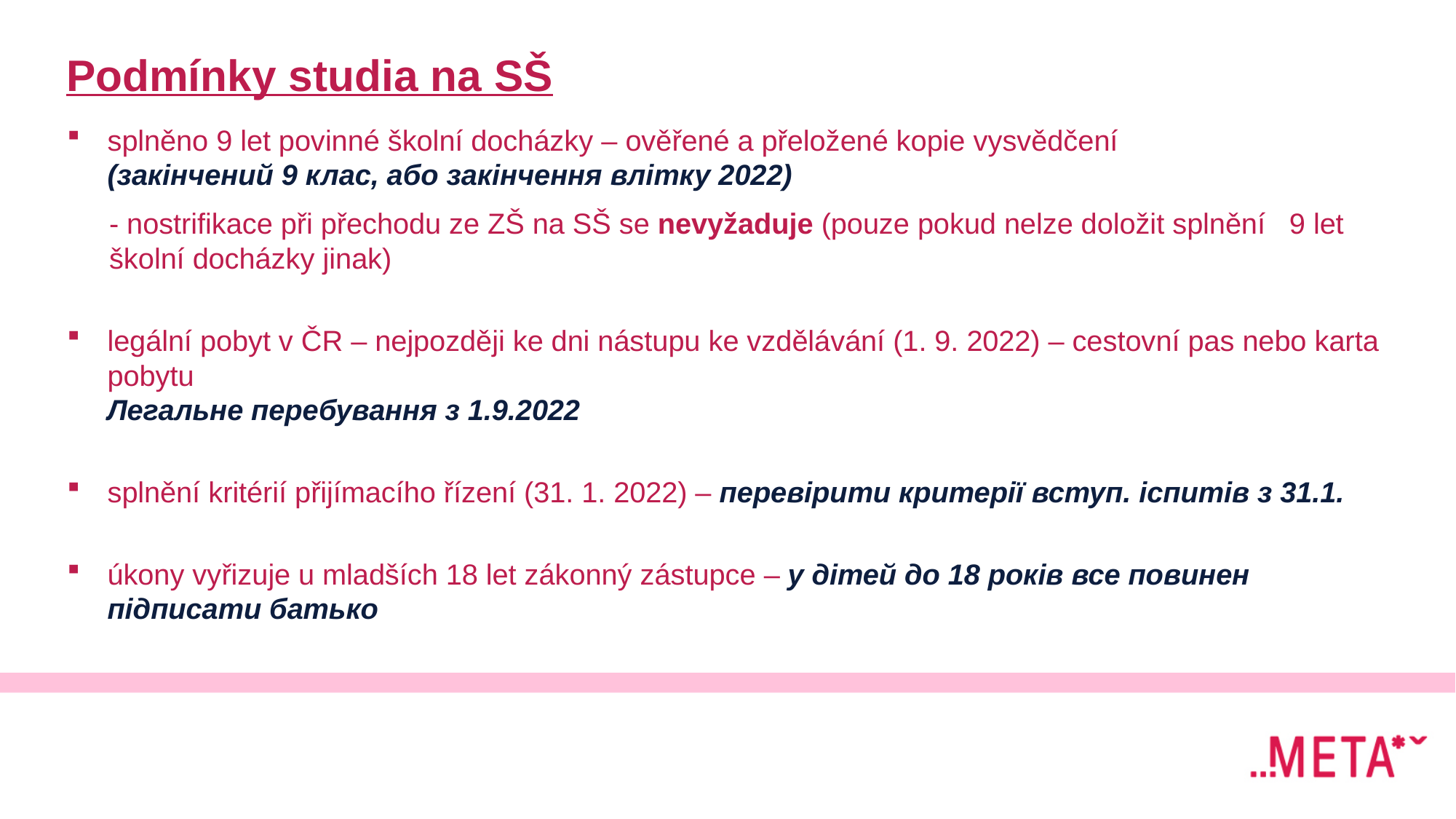

# Podmínky studia na SŠ
splněno 9 let povinné školní docházky – ověřené a přeložené kopie vysvědčení
(закінчений 9 клас, або закінчення влітку 2022)
    - nostrifikace při přechodu ze ZŠ na SŠ se nevyžaduje (pouze pokud nelze doložit splnění   9 let školní docházky jinak)

legální pobyt v ČR – nejpozději ke dni nástupu ke vzdělávání (1. 9. 2022) – cestovní pas nebo karta pobytu
Легальне перебування з 1.9.2022

splnění kritérií přijímacího řízení (31. 1. 2022) – перевірити критерії вступ. іспитів з 31.1.

úkony vyřizuje u mladších 18 let zákonný zástupce – у дітей до 18 років все повинен підписати батько